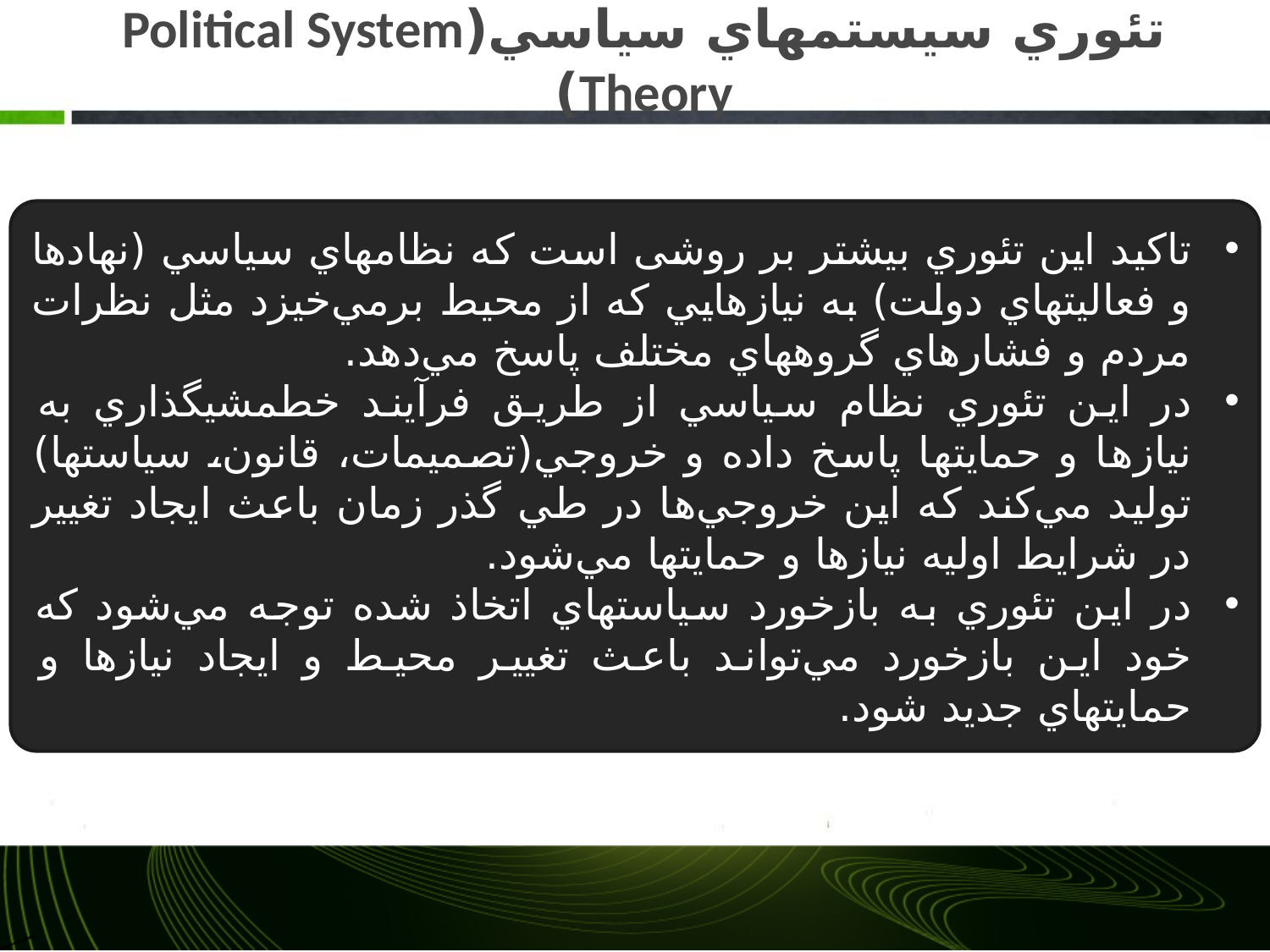

# تئوري سيستم‏هاي سياسي(Political System Theory)
تاکيد اين تئوري بيشتر بر روشی است که نظام‏هاي سياسي (نهادها و فعاليت‏هاي دولت) به نيازهايي که از محيط برمي‌خيزد مثل نظرات مردم و فشارهاي گروه‏هاي مختلف پاسخ مي‌دهد.
در اين تئوري نظام سياسي از طريق فرآيند خط‏مشی‏گذاري به نيازها و حمايت‏ها پاسخ داده و خروجي(تصميمات، قانون، سياست‏ها) توليد مي‌کند که اين خروجي‌ها در طي گذر زمان باعث ايجاد تغيير در شرايط اوليه نيازها و حمايت‏ها مي‌شود.
در اين تئوري به بازخورد سياست‏هاي اتخاذ شده توجه مي‌شود که خود اين بازخورد مي‌تواند باعث تغيير محيط و ايجاد نيازها و حمايت‏هاي جديد شود.